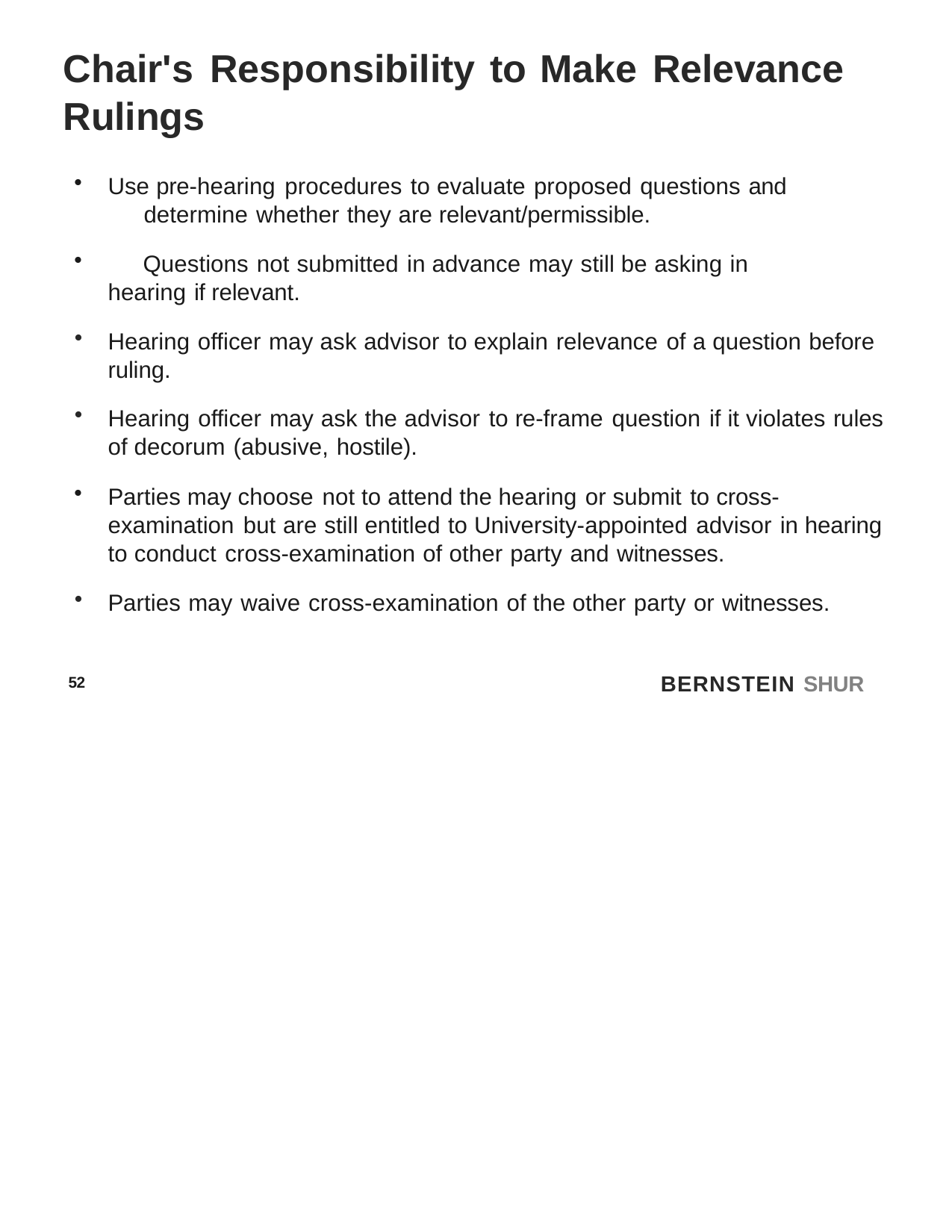

# Chair's Responsibility to Make Relevance Rulings
Use pre-hearing procedures to evaluate proposed questions and 	determine whether they are relevant/permissible.
	Questions not submitted in advance may still be asking in hearing if relevant.
Hearing officer may ask advisor to explain relevance of a question before ruling.
Hearing officer may ask the advisor to re-frame question if it violates rules of decorum (abusive, hostile).
Parties may choose not to attend the hearing or submit to cross-examination but are still entitled to University-appointed advisor in hearing to conduct cross-examination of other party and witnesses.
Parties may waive cross-examination of the other party or witnesses.
BERNSTEIN SHUR
52